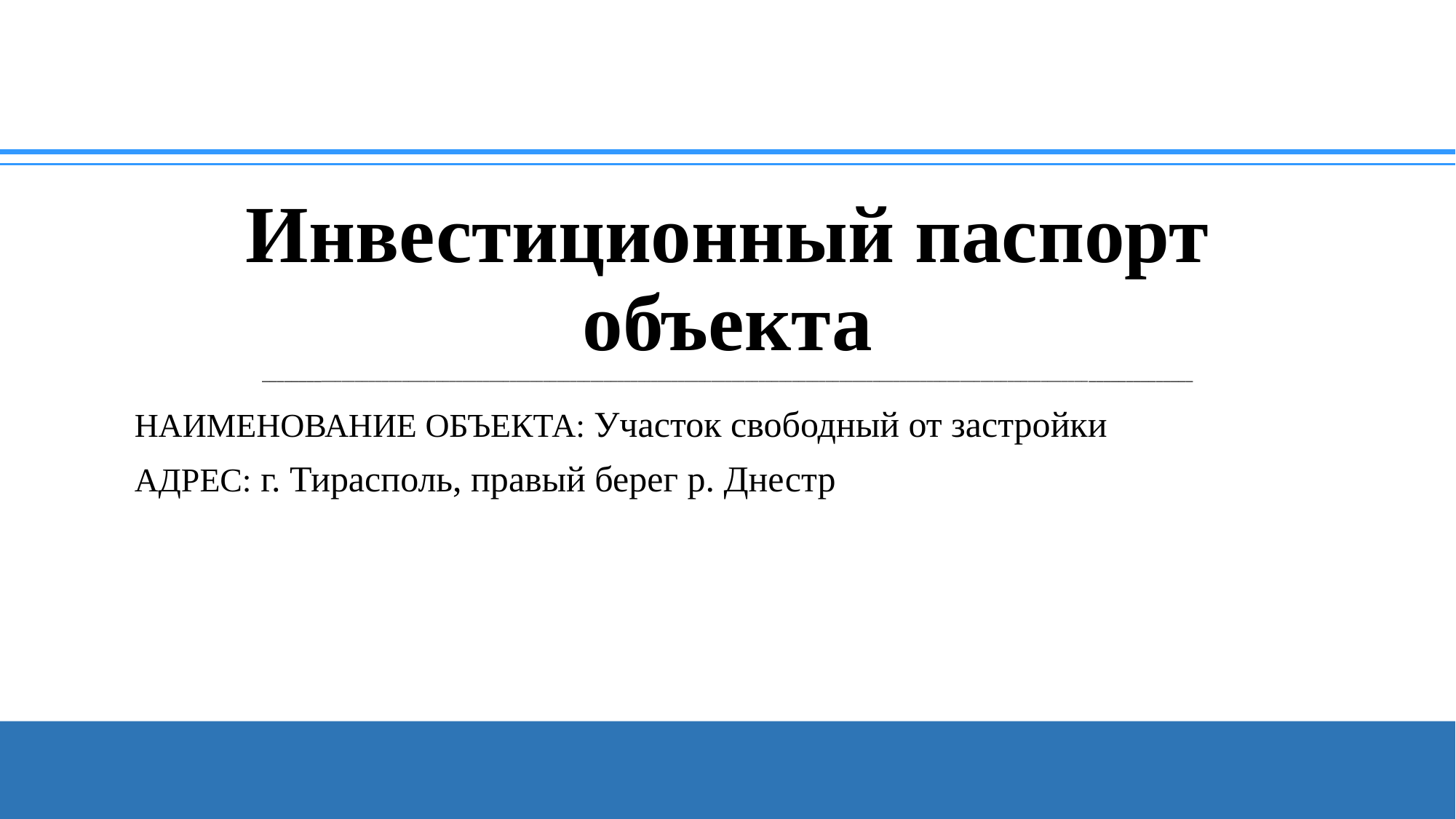

# Инвестиционный паспорт объекта ________________________________________________________________________________________________________________________________________
НАИМЕНОВАНИЕ ОБЪЕКТА: Участок свободный от застройки
АДРЕС: г. Тирасполь, правый берег р. Днестр